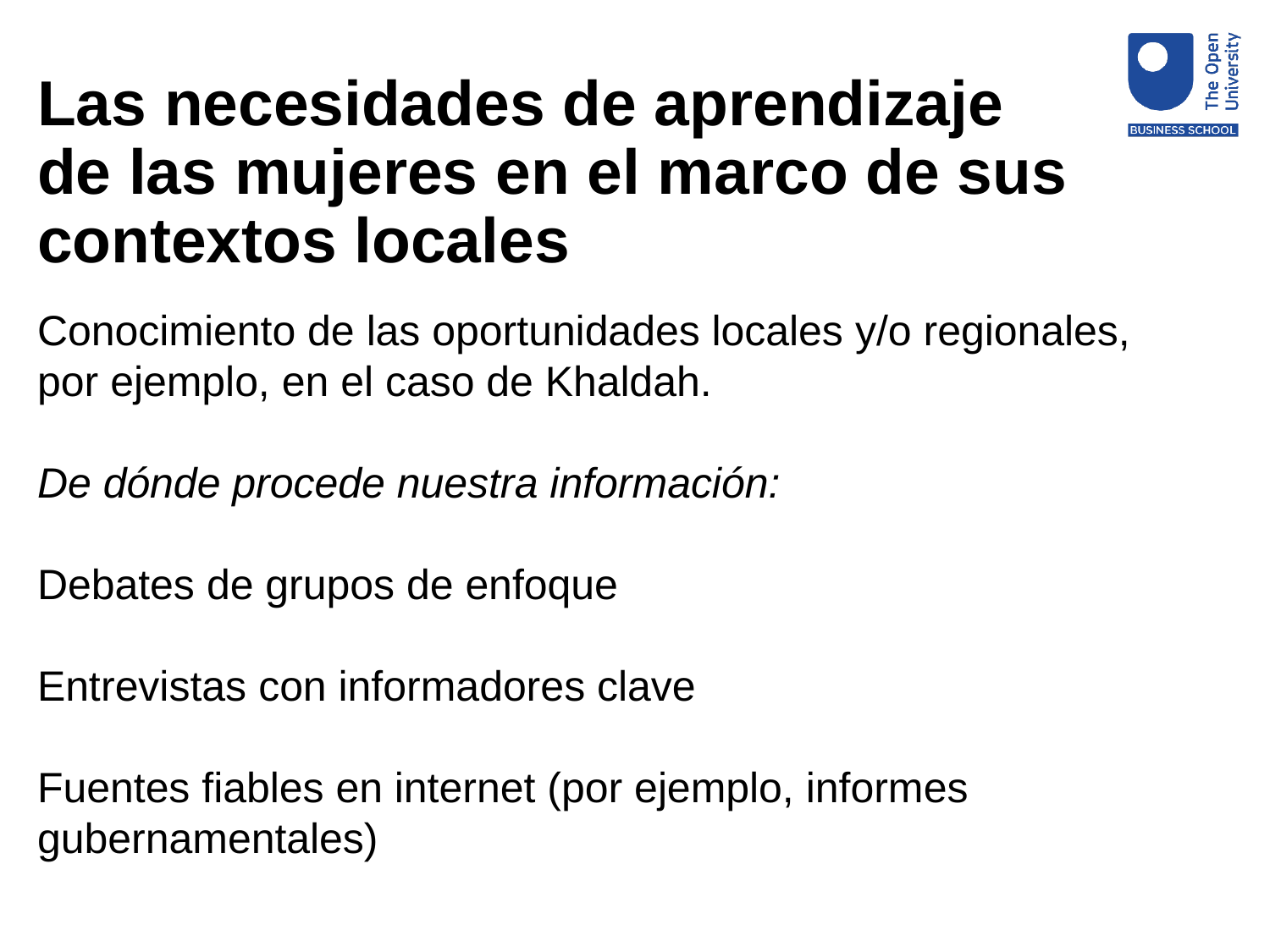

# Las necesidades de aprendizaje de las mujeres en el marco de sus contextos locales

Conocimiento de las oportunidades locales y/o regionales, por ejemplo, en el caso de Khaldah.

De dónde procede nuestra información:

Debates de grupos de enfoque

Entrevistas con informadores clave

Fuentes fiables en internet (por ejemplo, informes gubernamentales)